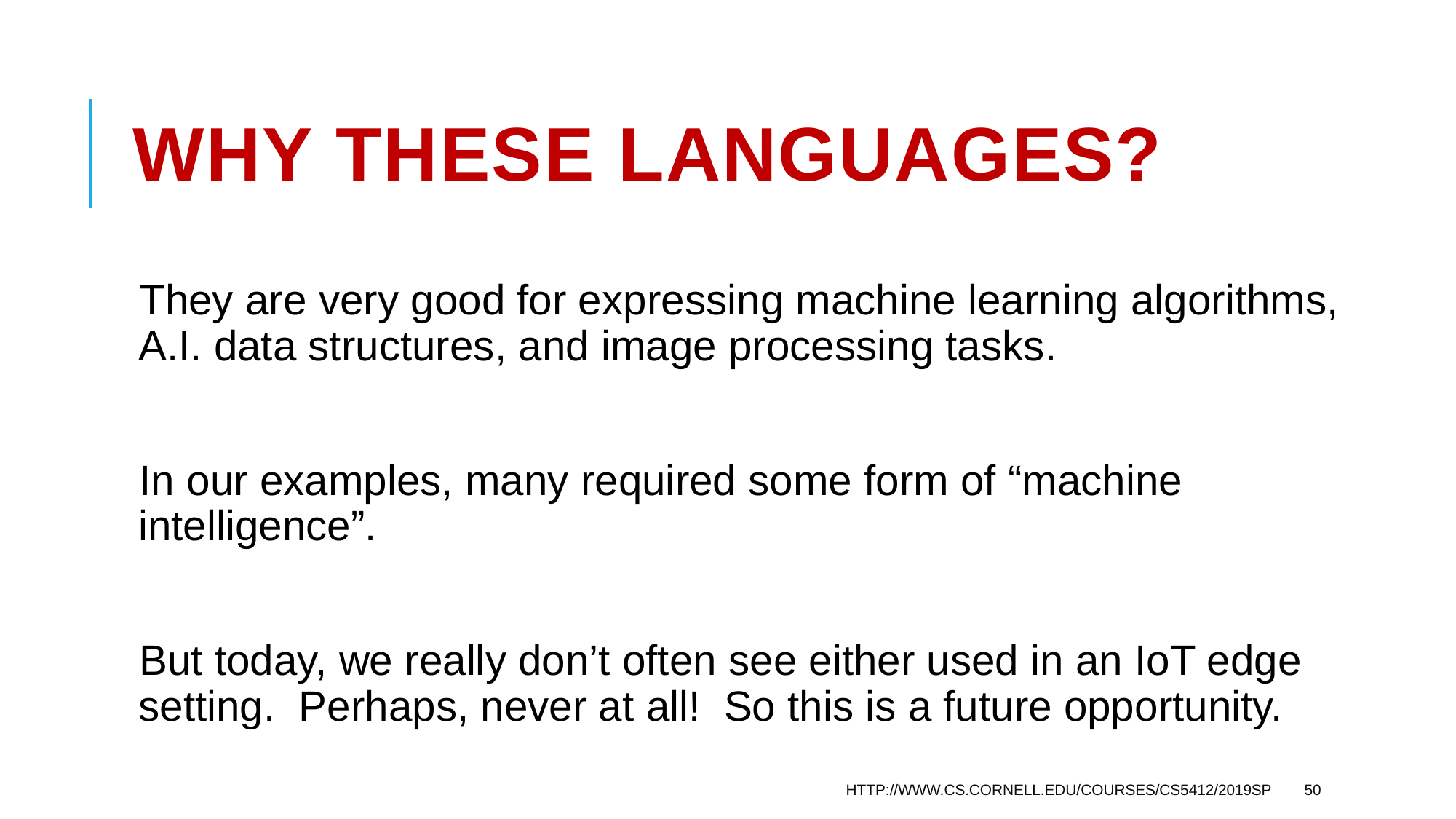

# Why these languages?
They are very good for expressing machine learning algorithms, A.I. data structures, and image processing tasks.

In our examples, many required some form of “machine intelligence”.

But today, we really don’t often see either used in an IoT edge setting.  Perhaps, never at all!  So this is a future opportunity.
http://www.cs.cornell.edu/courses/cs5412/2019sp
50